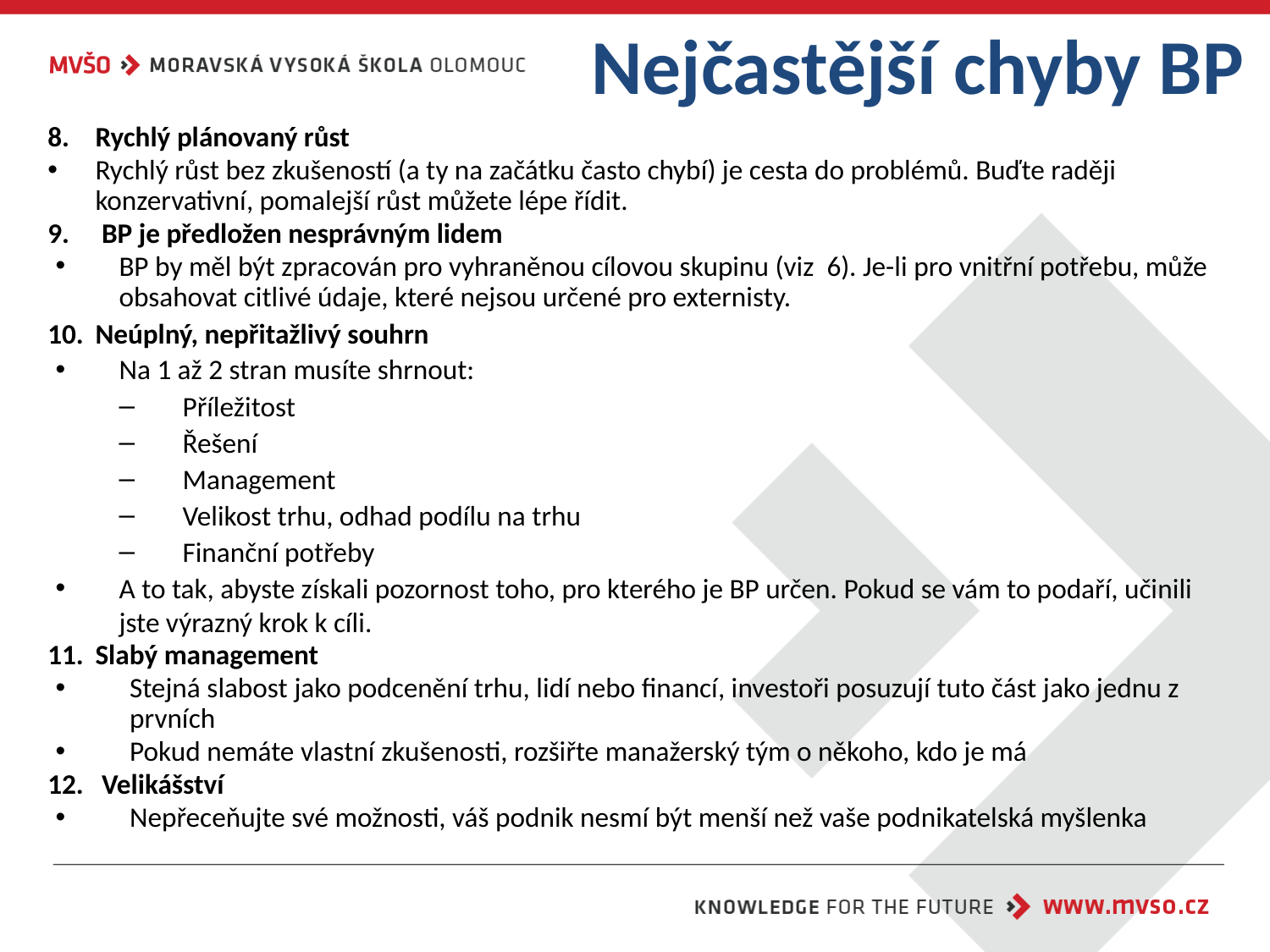

# Nejčastější chyby BP
Rychlý plánovaný růst
Rychlý růst bez zkušeností (a ty na začátku často chybí) je cesta do problémů. Buďte raději konzervativní, pomalejší růst můžete lépe řídit.
 BP je předložen nesprávným lidem
BP by měl být zpracován pro vyhraněnou cílovou skupinu (viz  6). Je-li pro vnitřní potřebu, může obsahovat citlivé údaje, které nejsou určené pro externisty.
Neúplný, nepřitažlivý souhrn
Na 1 až 2 stran musíte shrnout:
Příležitost
Řešení
Management
Velikost trhu, odhad podílu na trhu
Finanční potřeby
A to tak, abyste získali pozornost toho, pro kterého je BP určen. Pokud se vám to podaří, učinili jste výrazný krok k cíli.
Slabý management
Stejná slabost jako podcenění trhu, lidí nebo financí, investoři posuzují tuto část jako jednu z prvních
Pokud nemáte vlastní zkušenosti, rozšiřte manažerský tým o někoho, kdo je má
 Velikášství
Nepřeceňujte své možnosti, váš podnik nesmí být menší než vaše podnikatelská myšlenka